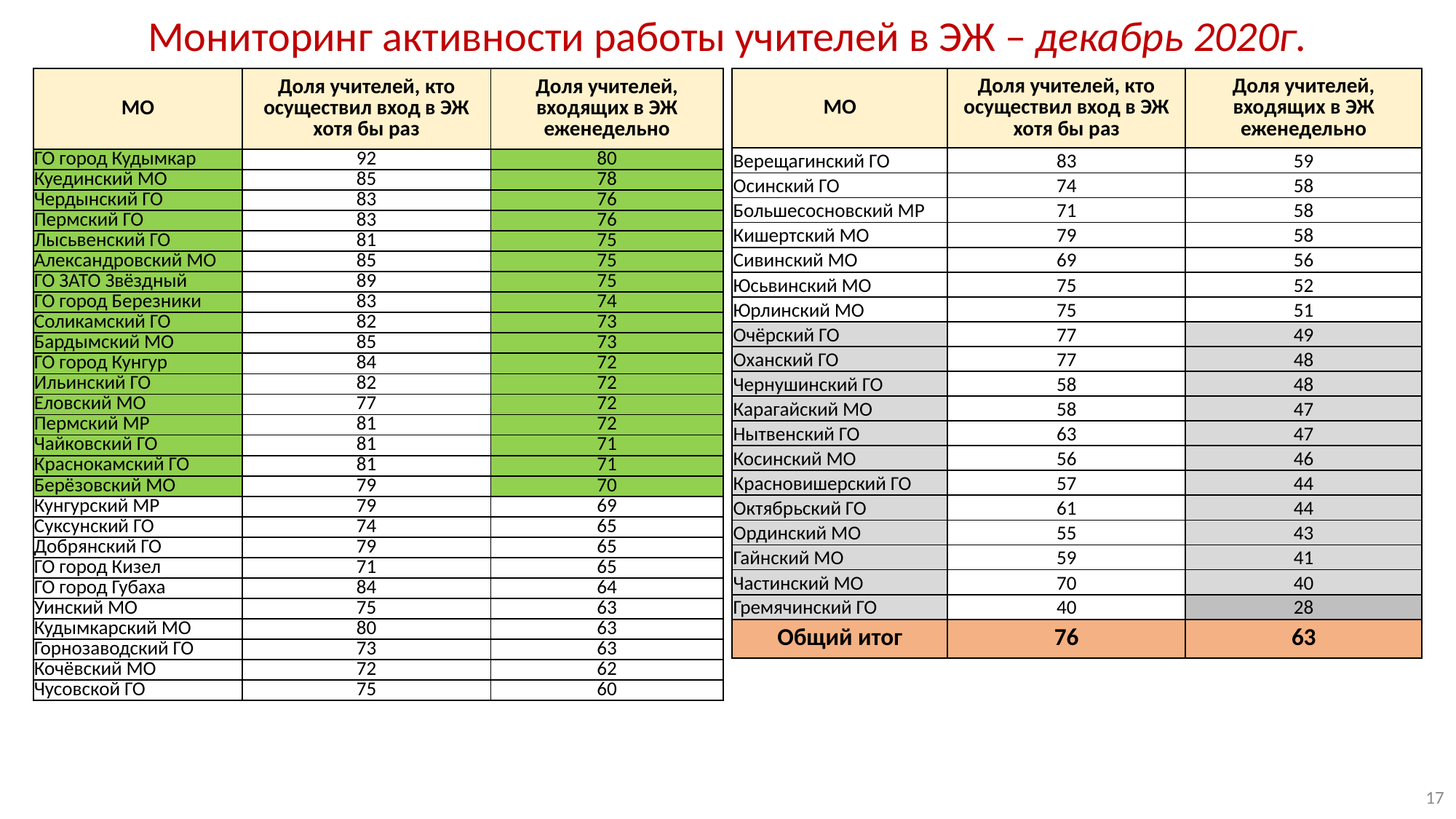

Мониторинг активности работы учителей в ЭЖ – декабрь 2020г.
| МО | Доля учителей, кто осуществил вход в ЭЖ хотя бы раз | Доля учителей, входящих в ЭЖ еженедельно |
| --- | --- | --- |
| ГО город Кудымкар | 92 | 80 |
| Куединский МО | 85 | 78 |
| Чердынский ГО | 83 | 76 |
| Пермский ГО | 83 | 76 |
| Лысьвенский ГО | 81 | 75 |
| Александровский МО | 85 | 75 |
| ГО ЗАТО Звёздный | 89 | 75 |
| ГО город Березники | 83 | 74 |
| Соликамский ГО | 82 | 73 |
| Бардымский МО | 85 | 73 |
| ГО город Кунгур | 84 | 72 |
| Ильинский ГО | 82 | 72 |
| Еловский МО | 77 | 72 |
| Пермский МР | 81 | 72 |
| Чайковский ГО | 81 | 71 |
| Краснокамский ГО | 81 | 71 |
| Берёзовский МО | 79 | 70 |
| Кунгурский МР | 79 | 69 |
| Суксунский ГО | 74 | 65 |
| Добрянский ГО | 79 | 65 |
| ГО город Кизел | 71 | 65 |
| ГО город Губаха | 84 | 64 |
| Уинский МО | 75 | 63 |
| Кудымкарский МО | 80 | 63 |
| Горнозаводский ГО | 73 | 63 |
| Кочёвский МО | 72 | 62 |
| Чусовской ГО | 75 | 60 |
| МО | Доля учителей, кто осуществил вход в ЭЖ хотя бы раз | Доля учителей, входящих в ЭЖ еженедельно |
| --- | --- | --- |
| Верещагинский ГО | 83 | 59 |
| Осинский ГО | 74 | 58 |
| Большесосновский МР | 71 | 58 |
| Кишертский МО | 79 | 58 |
| Сивинский МО | 69 | 56 |
| Юсьвинский МО | 75 | 52 |
| Юрлинский МО | 75 | 51 |
| Очёрский ГО | 77 | 49 |
| Оханский ГО | 77 | 48 |
| Чернушинский ГО | 58 | 48 |
| Карагайский МО | 58 | 47 |
| Нытвенский ГО | 63 | 47 |
| Косинский МО | 56 | 46 |
| Красновишерский ГО | 57 | 44 |
| Октябрьский ГО | 61 | 44 |
| Ординский МО | 55 | 43 |
| Гайнский МО | 59 | 41 |
| Частинский МО | 70 | 40 |
| Гремячинский ГО | 40 | 28 |
| Общий итог | 76 | 63 |
17